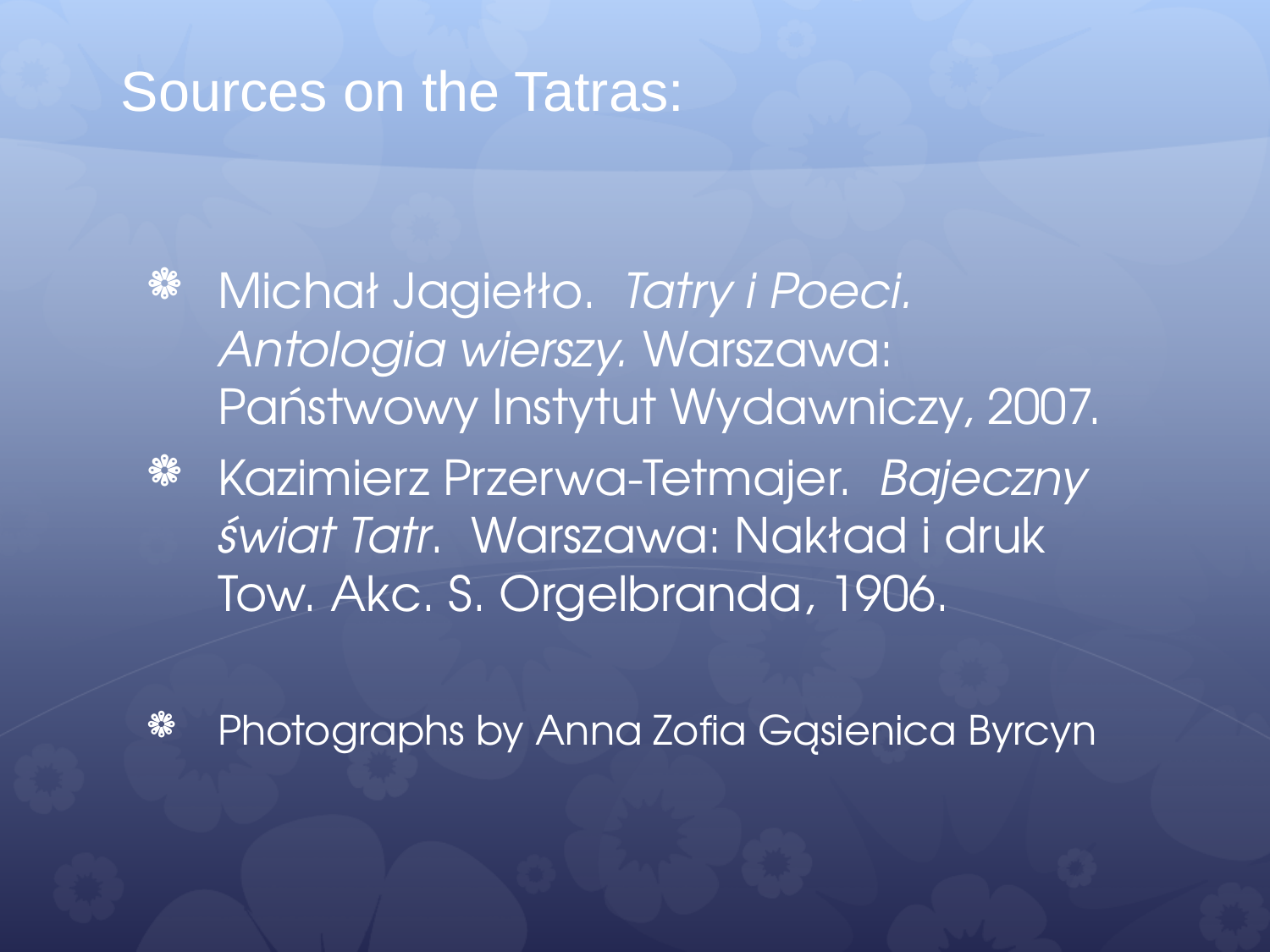

# Sources on the Tatras:

Michał Jagiełło.  Tatry i Poeci.  Antologia wierszy. Warszawa:  Państwowy Instytut Wydawniczy, 2007.
Kazimierz Przerwa-Tetmajer.  Bajeczny świat Tatr.  Warszawa: Nakład i druk Tow. Akc. S. Orgelbranda, 1906.

Photographs by Anna Zofia Gąsienica Byrcyn